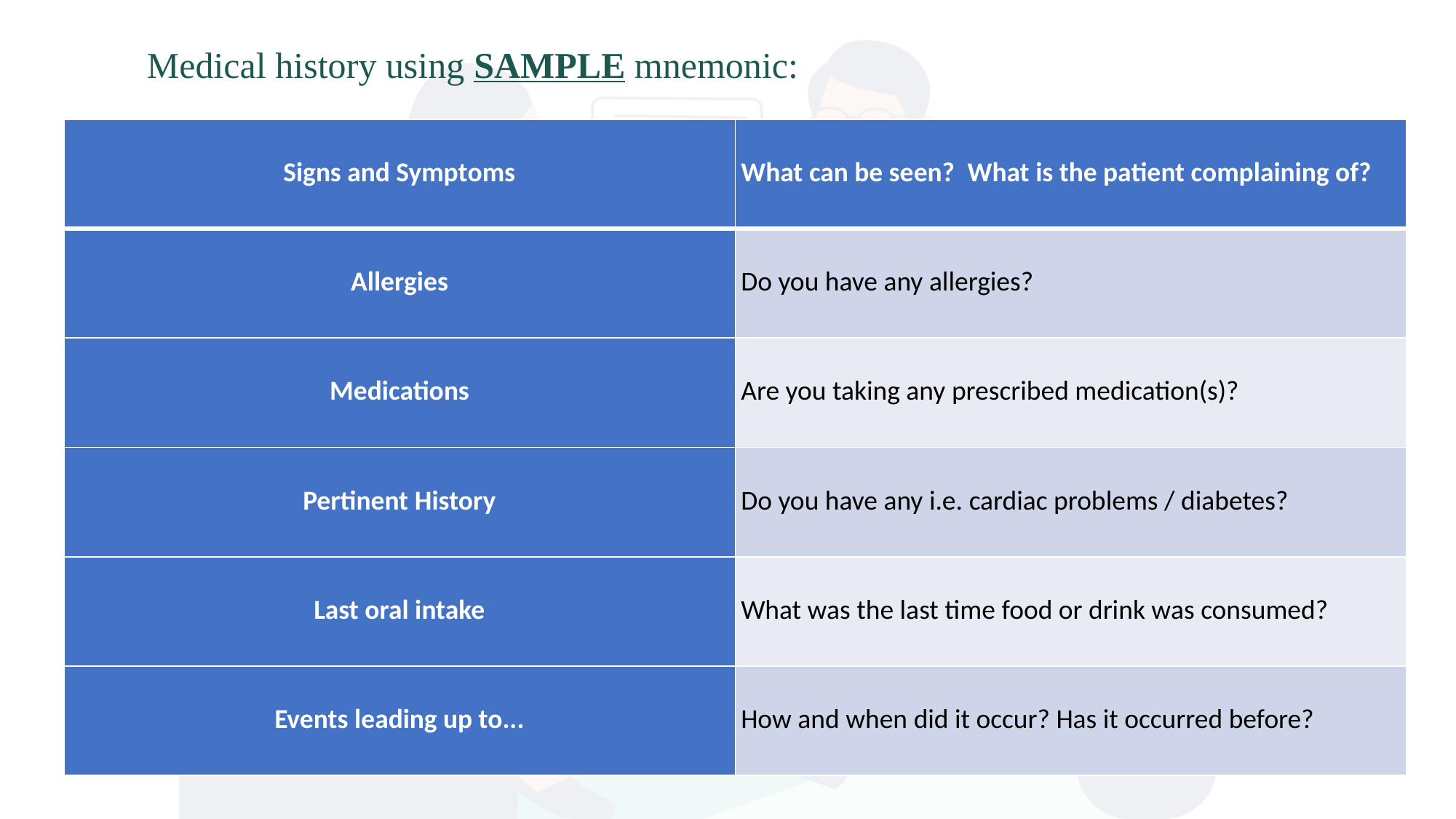

Medical history using SAMPLE mnemonic:

| Signs and Symptoms | What can be seen?  What is the patient complaining of? |
| --- | --- |
| Allergies | Do you have any allergies? |
| Medications | Are you taking any prescribed medication(s)? |
| Pertinent History | Do you have any i.e. cardiac problems / diabetes? |
| Last oral intake | What was the last time food or drink was consumed? |
| Events leading up to... | How and when did it occur? Has it occurred before? |